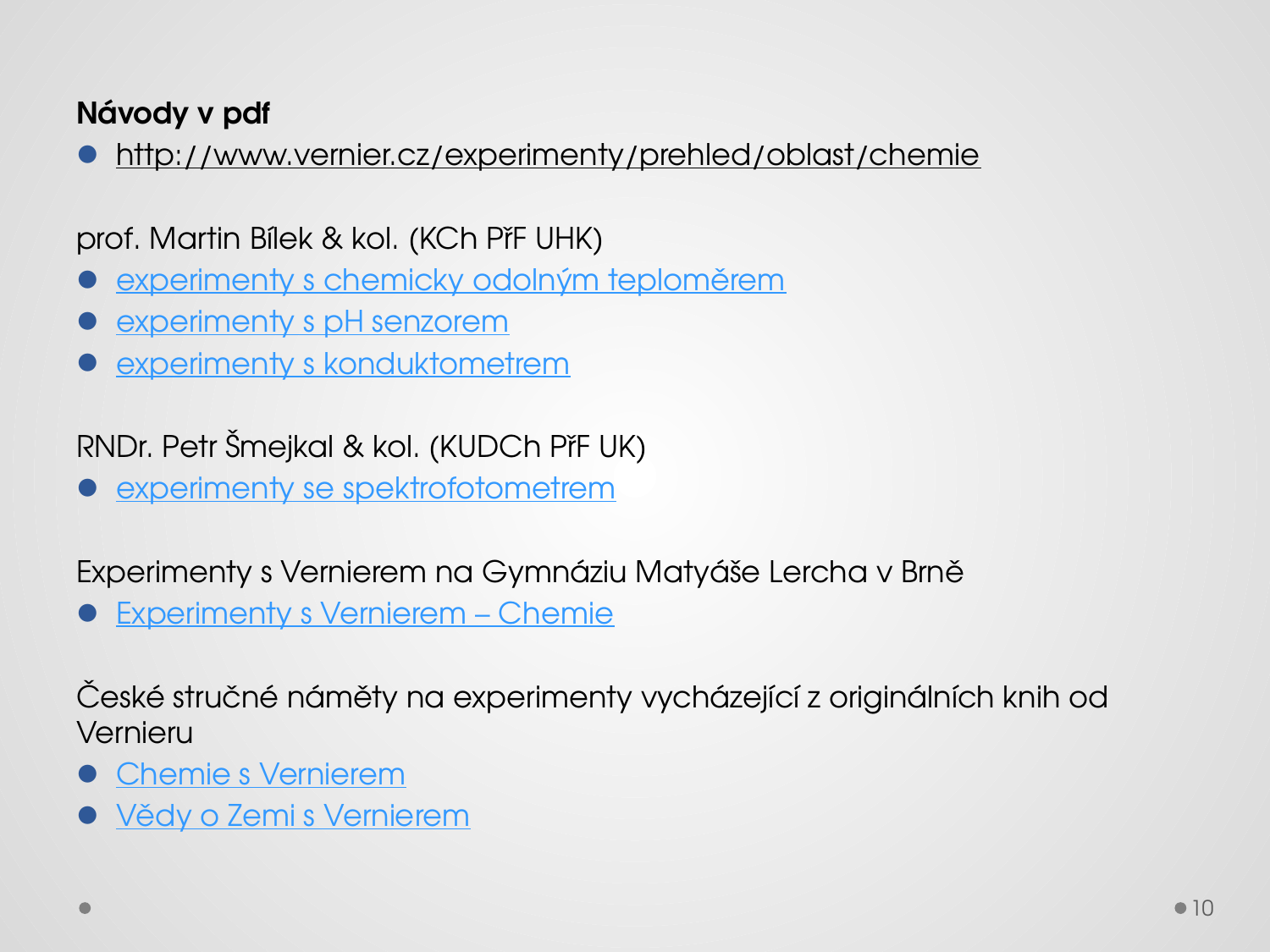

Návody v pdf
http://www.vernier.cz/experimenty/prehled/oblast/chemie

prof. Martin Bílek & kol. (KCh PřF UHK)
experimenty s chemicky odolným teploměrem
experimenty s pH senzorem
experimenty s konduktometrem

RNDr. Petr Šmejkal & kol. (KUDCh PřF UK)
experimenty se spektrofotometrem

Experimenty s Vernierem na Gymnáziu Matyáše Lercha v Brně
Experimenty s Vernierem – Chemie

České stručné náměty na experimenty vycházející z originálních knih od Vernieru
Chemie s Vernierem
Vědy o Zemi s Vernierem

10